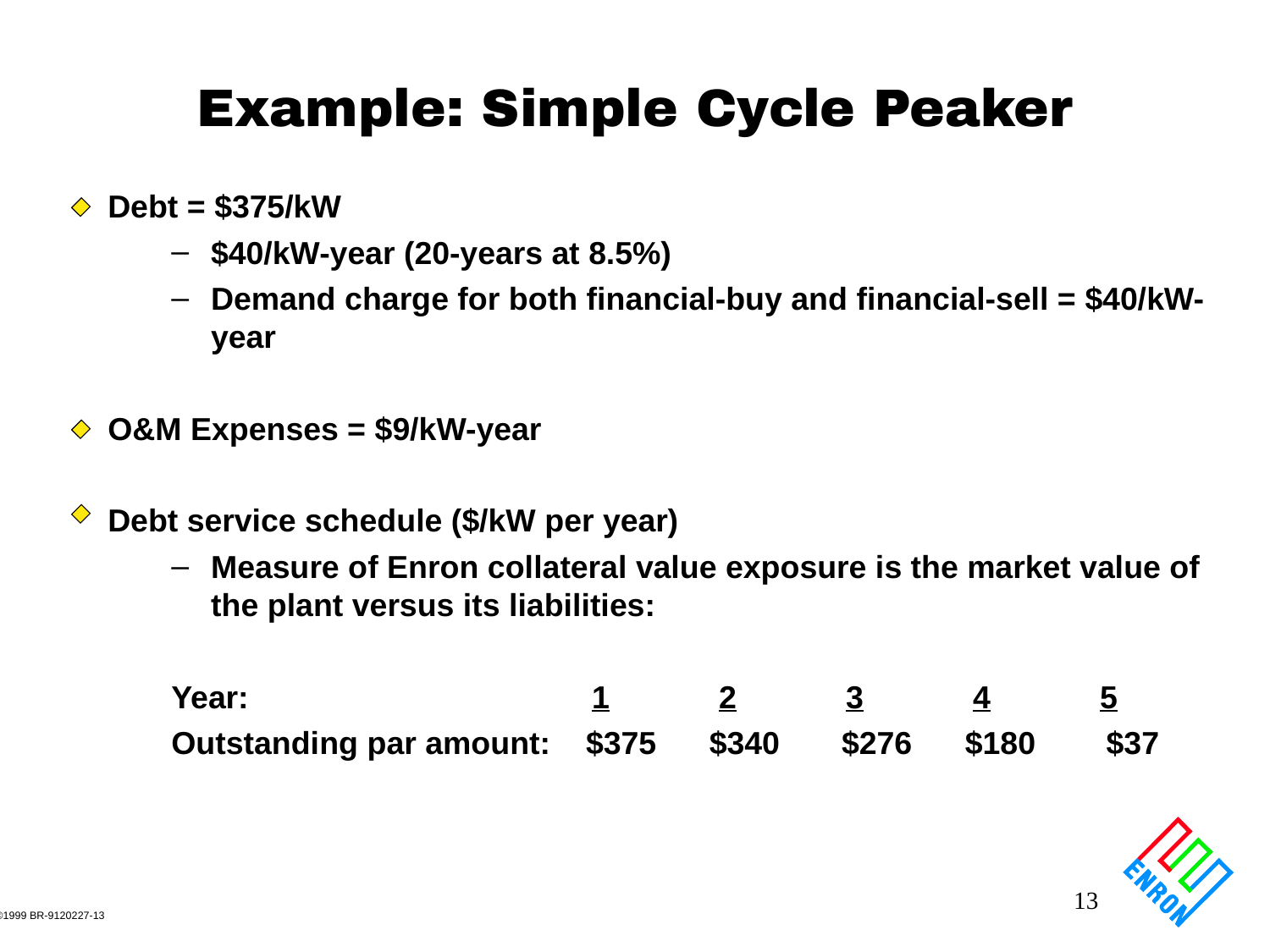

# Example: Simple Cycle Peaker
Debt = $375/kW
$40/kW-year (20-years at 8.5%)
Demand charge for both financial-buy and financial-sell = $40/kW-year

O&M Expenses = $9/kW-year

Debt service schedule ($/kW per year)
Measure of Enron collateral value exposure is the market value of the plant versus its liabilities:

Year:			1	2	3	4	5
Outstanding par amount:    $375      $340       $276      $180        $37